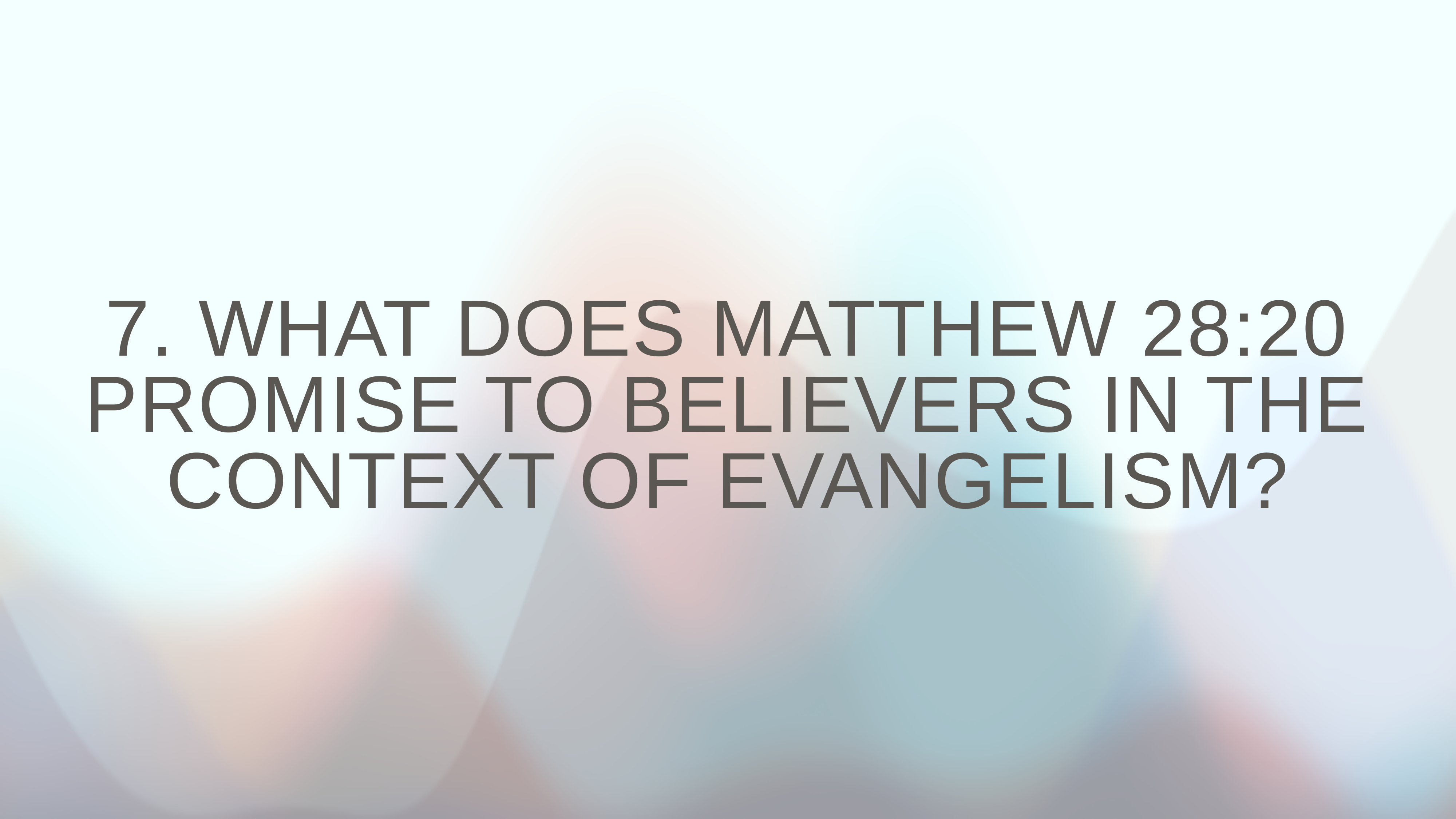

# 7. What does Matthew 28:20 promise to believers in the context of evangelism?